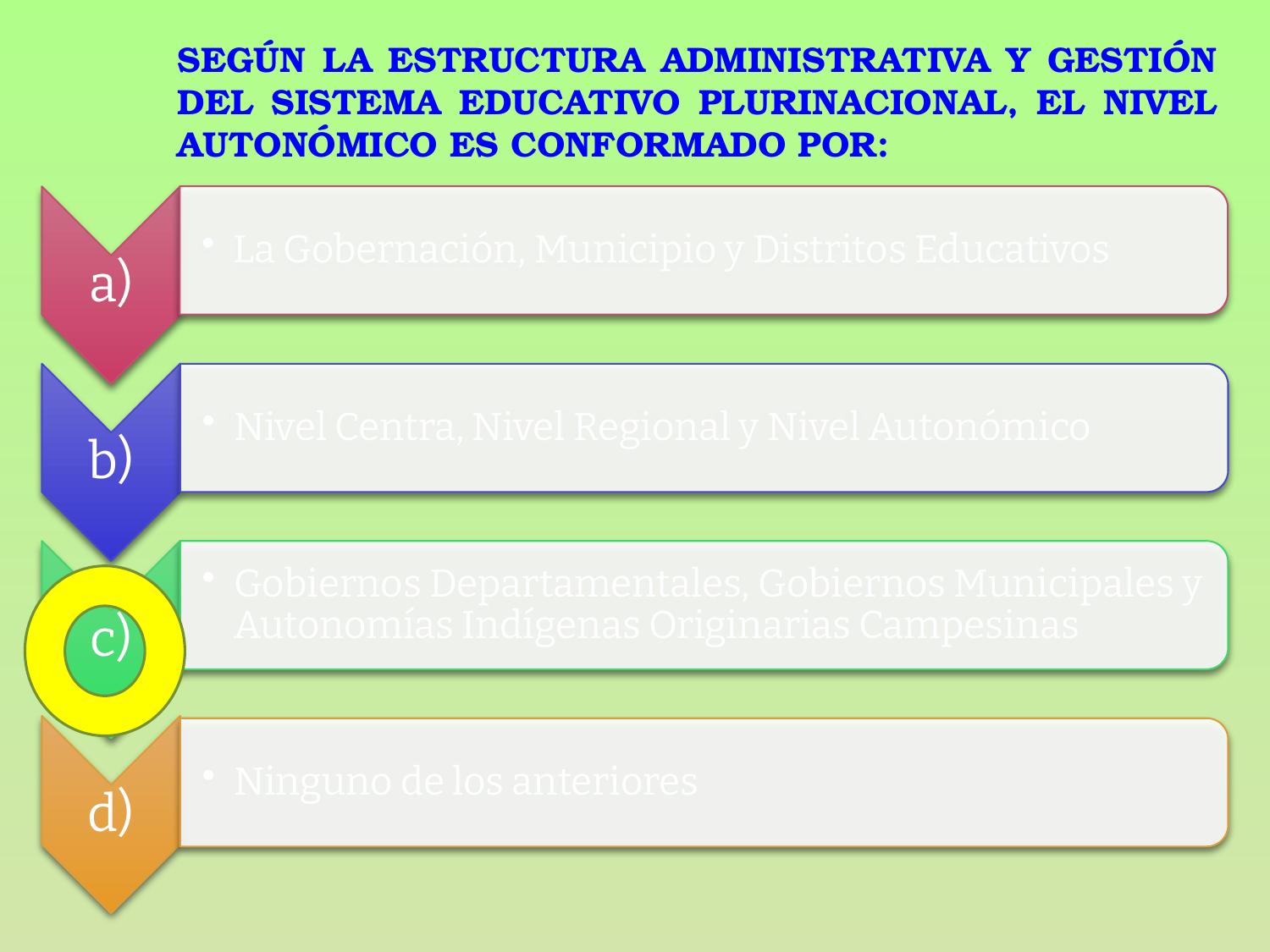

# Según la estructura administrativa y gestión del sistema educativo plurinacional, el nivel autonómico es conformado por:
a)
La Gobernación, Municipio y Distritos Educativos
b)
Nivel Centra, Nivel Regional y Nivel Autonómico
c)
Gobiernos Departamentales, Gobiernos Municipales y Autonomías Indígenas Originarias Campesinas
d)
Ninguno de los anteriores